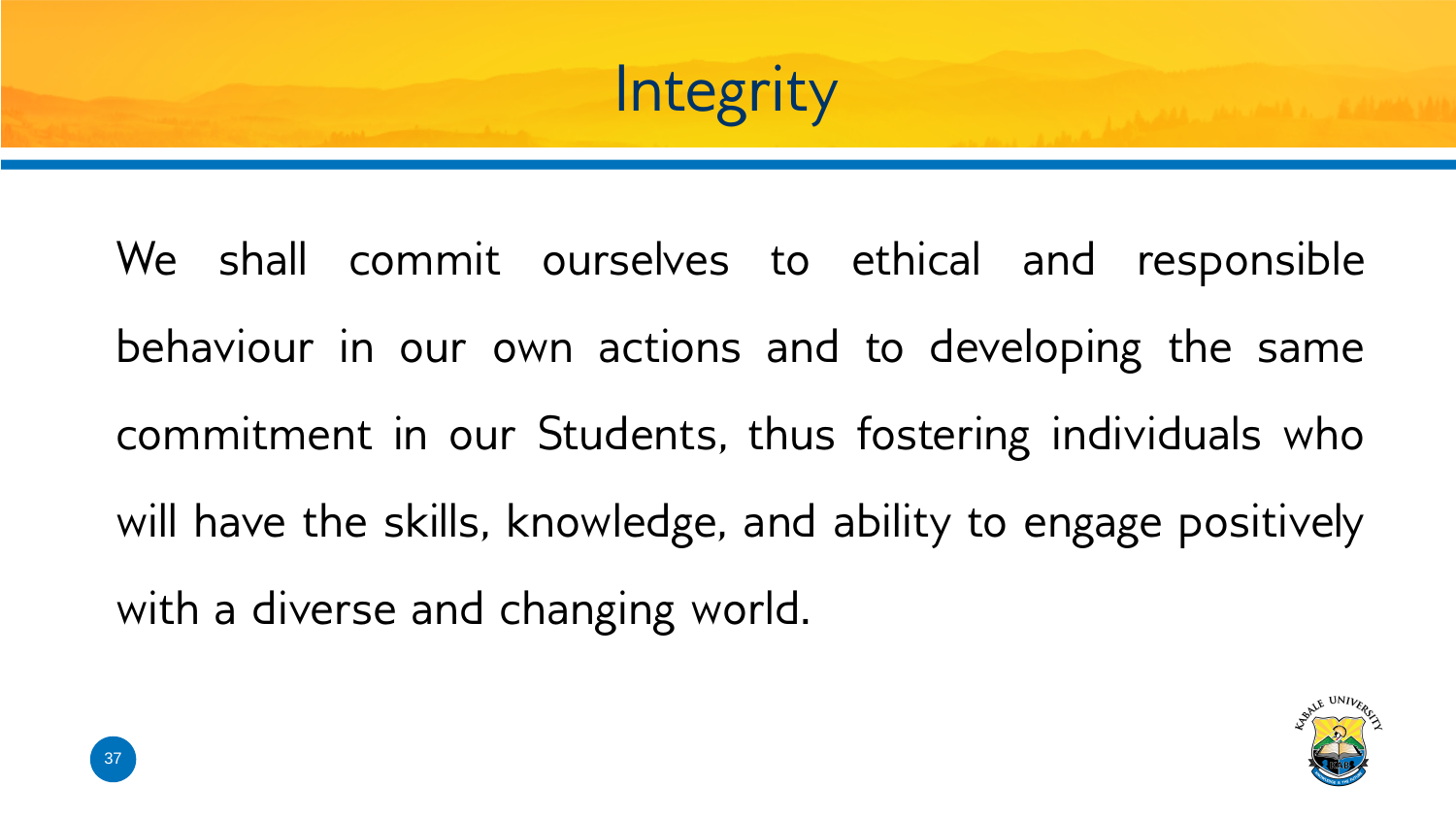

# Integrity
We shall commit ourselves to ethical and responsible behaviour in our own actions and to developing the same commitment in our Students, thus fostering individuals who will have the skills, knowledge, and ability to engage positively with a diverse and changing world.